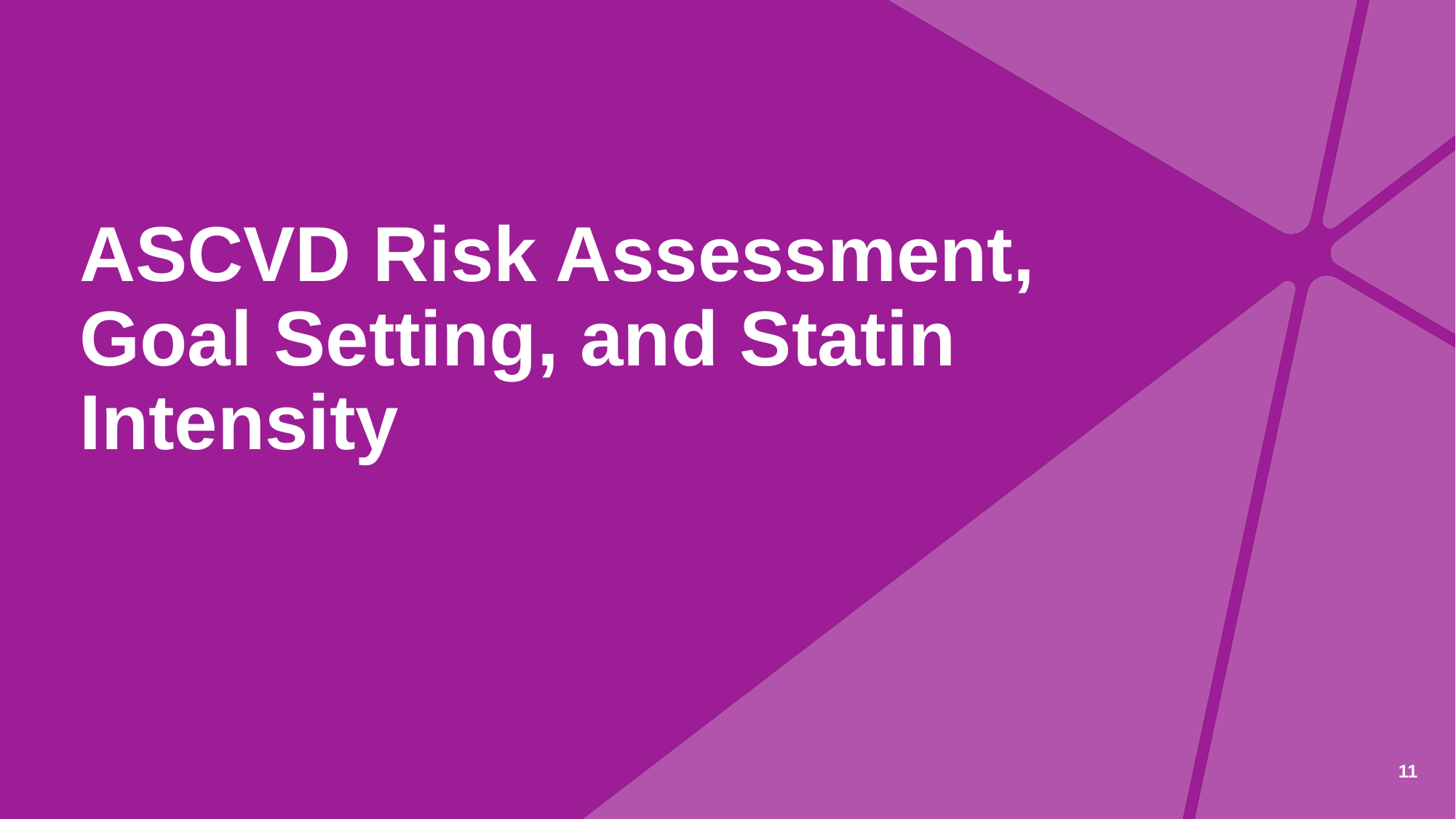

# ASCVD Risk Assessment, Goal Setting, and Statin Intensity
11